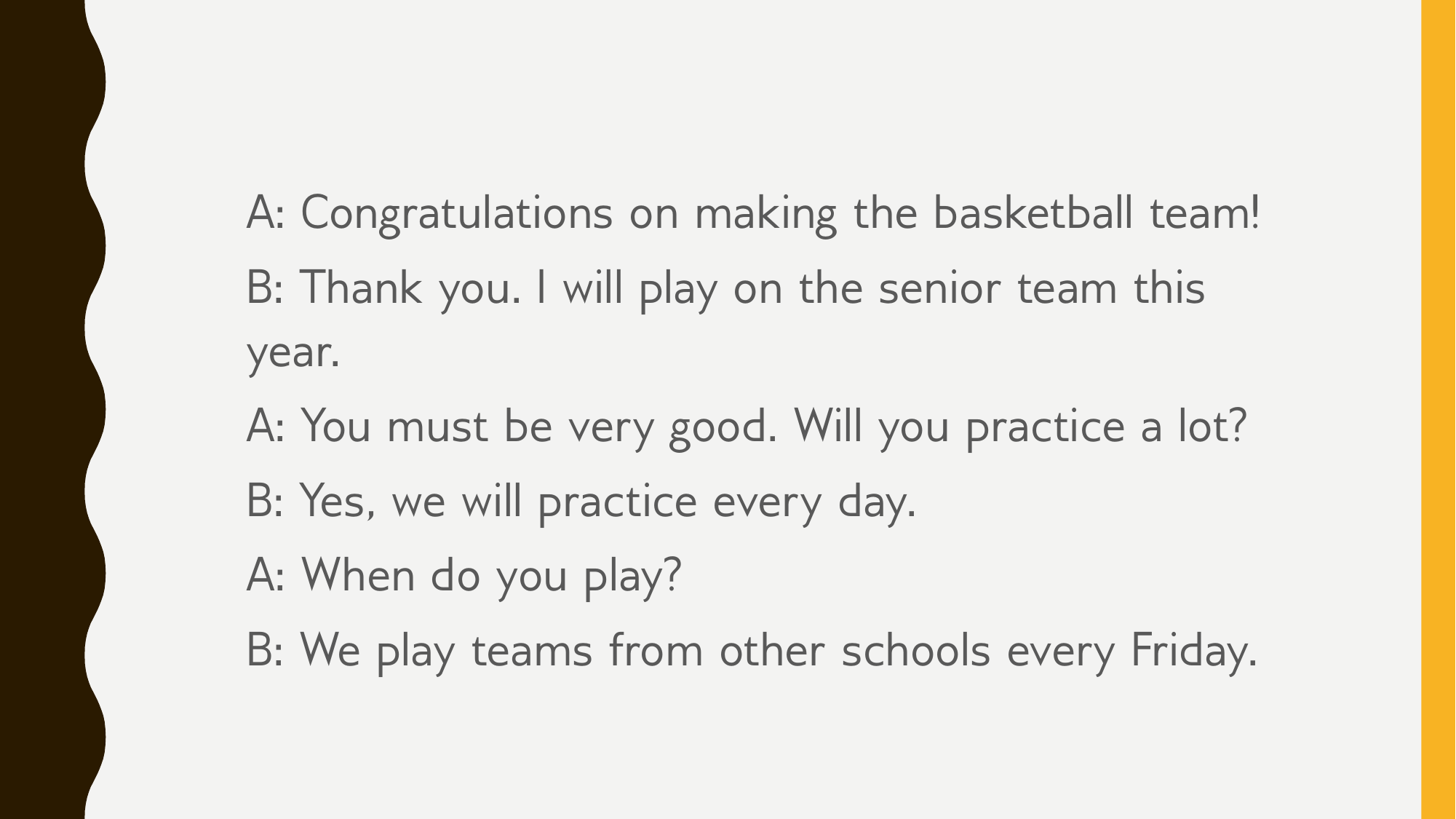

A: Congratulations on making the basketball team!
B: Thank you. I will play on the senior team this year.
A: You must be very good. Will you practice a lot?
B: Yes, we will practice every day.
A: When do you play?
B: We play teams from other schools every Friday.